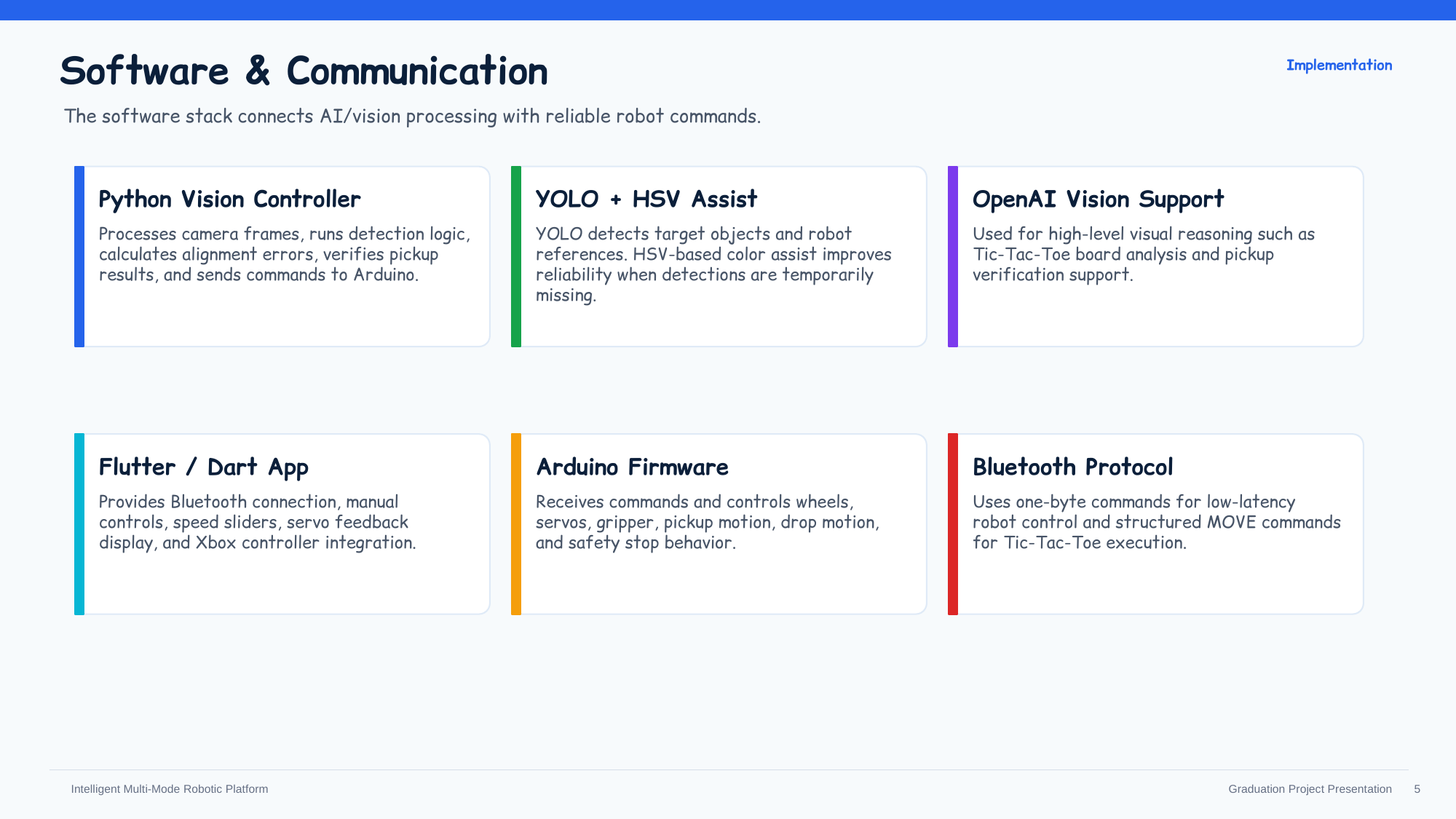

Software & Communication
Implementation
The software stack connects AI/vision processing with reliable robot commands.

Python Vision Controller
YOLO + HSV Assist
OpenAI Vision Support
Processes camera frames, runs detection logic, calculates alignment errors, verifies pickup results, and sends commands to Arduino.
YOLO detects target objects and robot references. HSV-based color assist improves reliability when detections are temporarily missing.
Used for high-level visual reasoning such as Tic-Tac-Toe board analysis and pickup verification support.

Flutter / Dart App
Arduino Firmware
Bluetooth Protocol
Provides Bluetooth connection, manual controls, speed sliders, servo feedback display, and Xbox controller integration.
Receives commands and controls wheels, servos, gripper, pickup motion, drop motion, and safety stop behavior.
Uses one-byte commands for low-latency robot control and structured MOVE commands for Tic-Tac-Toe execution.
5